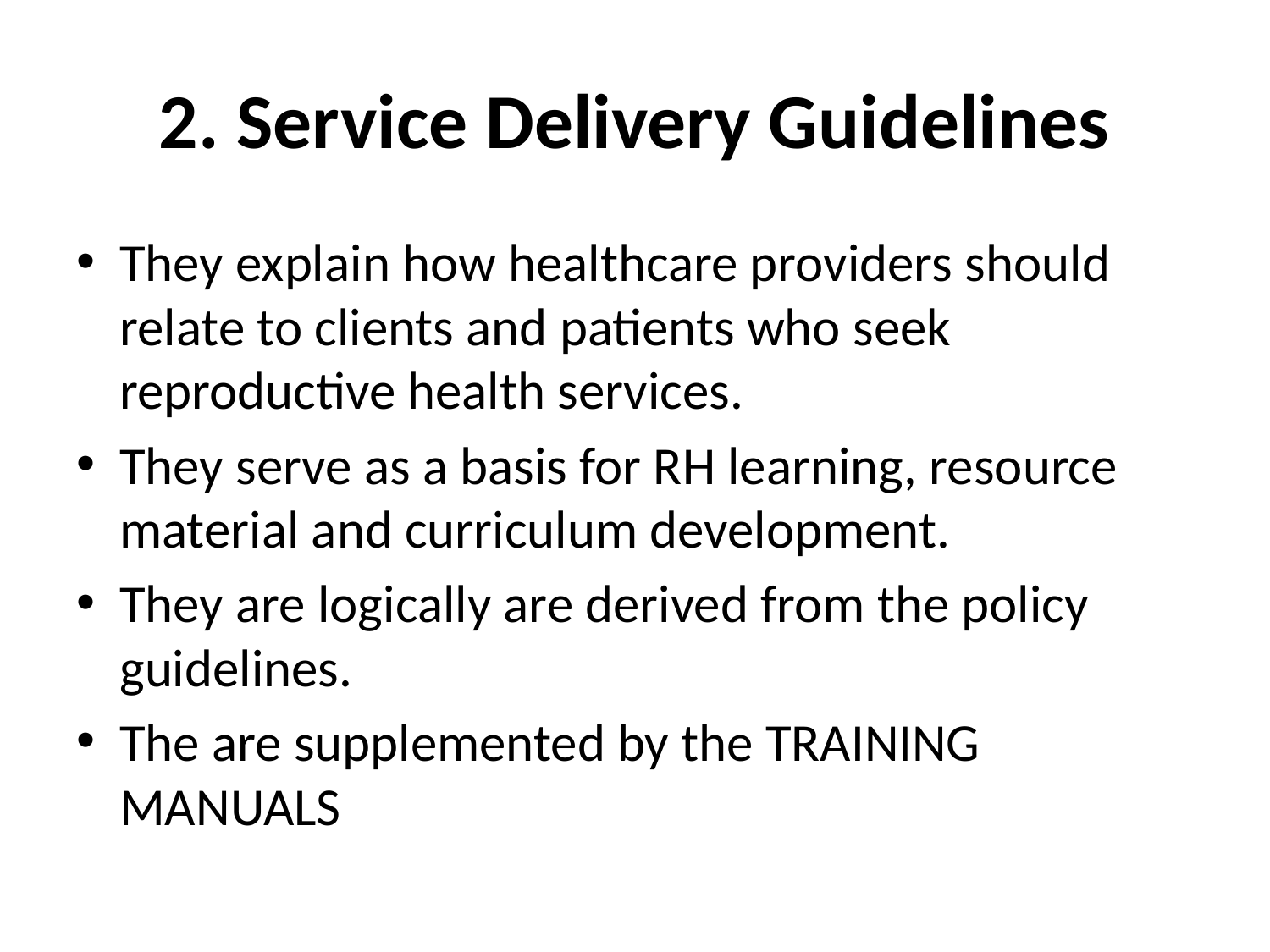

# 2. Service Delivery Guidelines
They explain how healthcare providers should relate to clients and patients who seek reproductive health services.
They serve as a basis for RH learning, resource material and curriculum development.
They are logically are derived from the policy guidelines.
The are supplemented by the TRAINING MANUALS